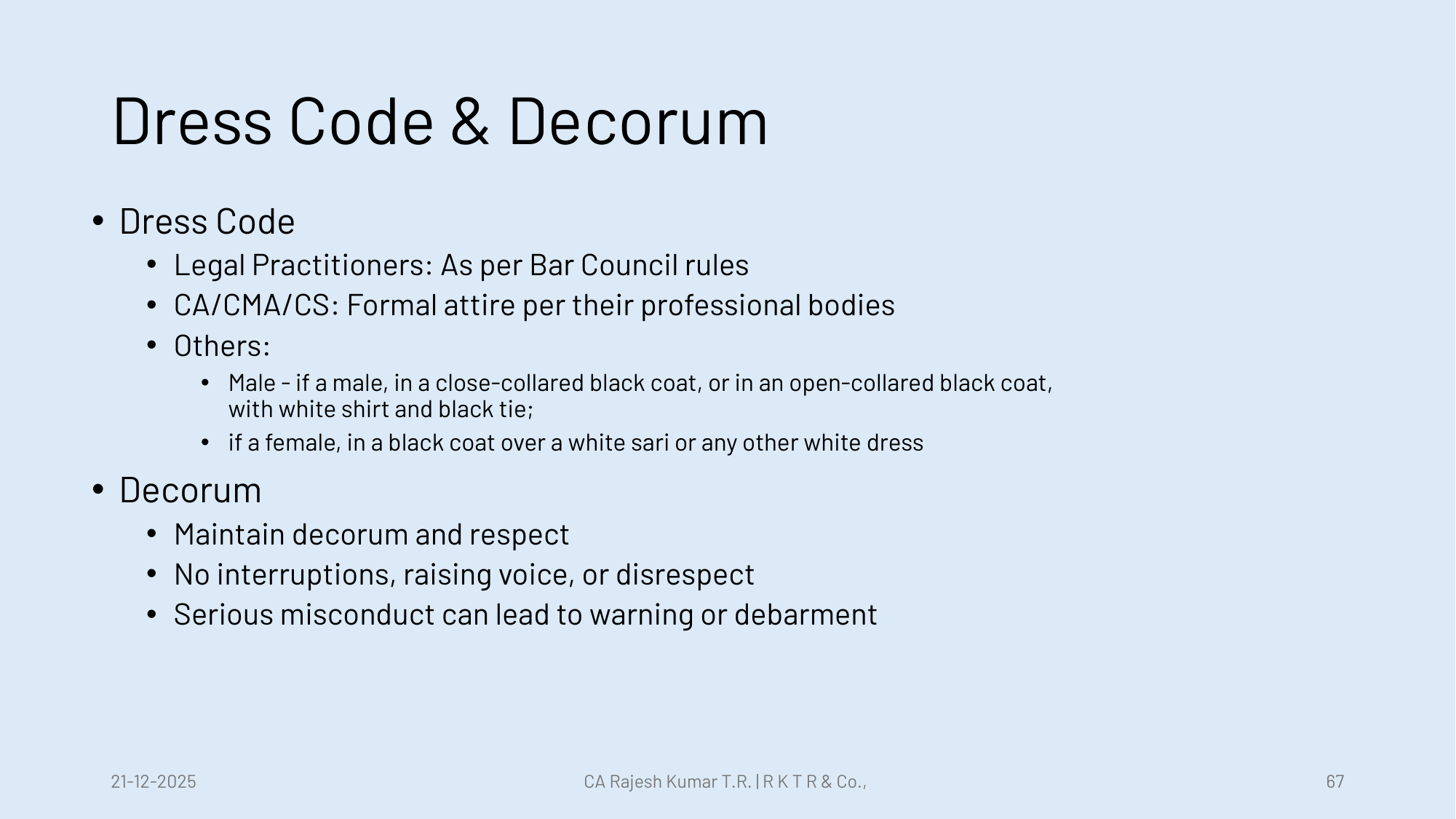

# Dress Code & Decorum
Dress Code
Legal Practitioners: As per Bar Council rules
CA/CMA/CS: Formal attire per their professional bodies
Others:
Male - if a male, in a close-collared black coat, or in an open-collared black coat, with white shirt and black tie;
if a female, in a black coat over a white sari or any other white dress
Decorum
Maintain decorum and respect
No interruptions, raising voice, or disrespect
Serious misconduct can lead to warning or debarment

21-12-2025
CA Rajesh Kumar T.R. | R K T R & Co.,
67